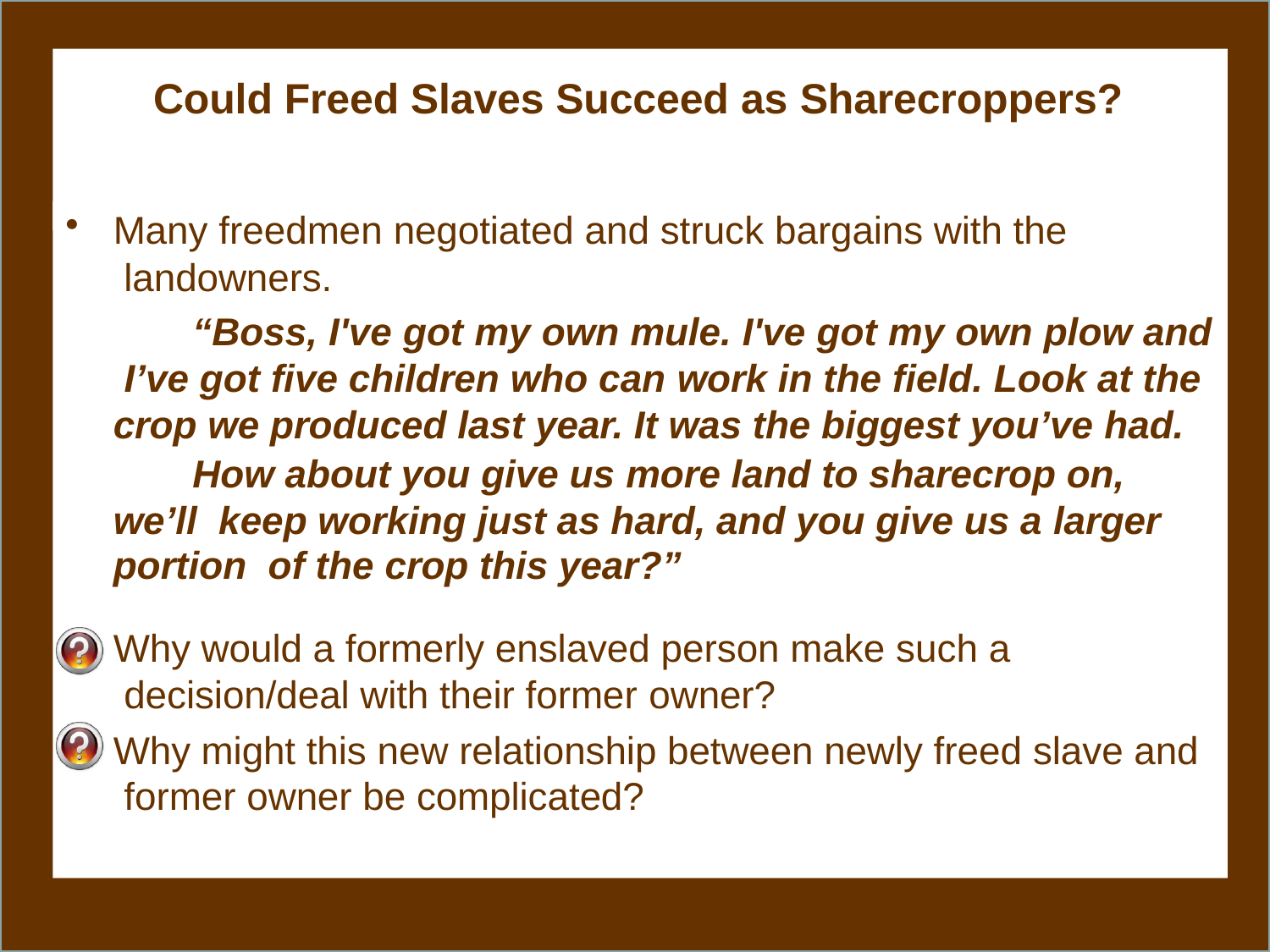

# Could Freed Slaves Succeed as Sharecroppers?

Many freedmen negotiated and struck bargains with the  landowners.
“Boss, I've got my own mule. I've got my own plow and  I’ve got five children who can work in the field. Look at the  crop we produced last year. It was the biggest you’ve had.
How about you give us more land to sharecrop on, we’ll  keep working just as hard, and you give us a larger portion  of the crop this year?”
Why would a formerly enslaved person make such a  decision/deal with their former owner?
Why might this new relationship between newly freed slave and  former owner be complicated?